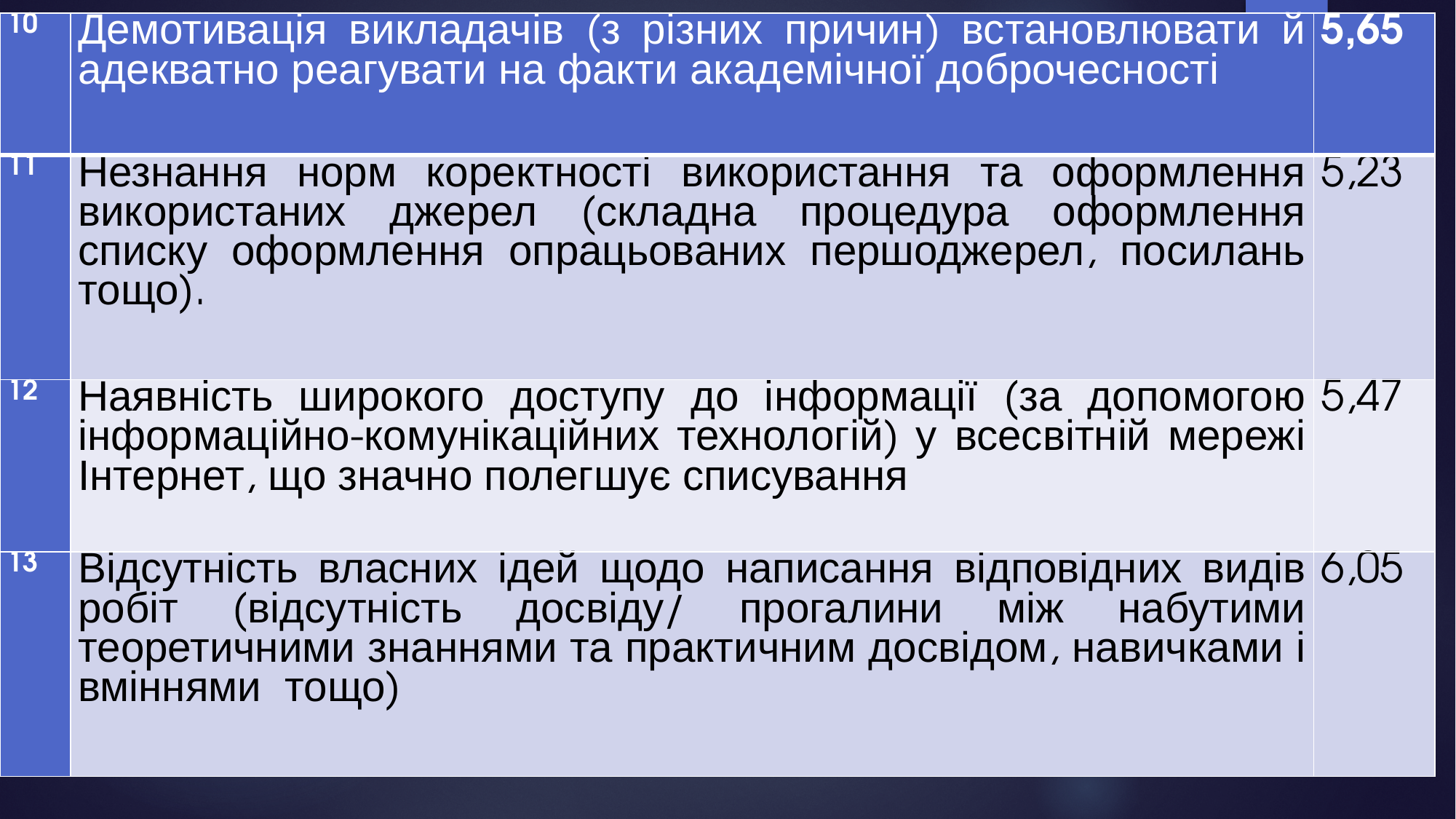

| 10 | Демотивація викладачів (з різних причин) встановлювати й адекватно реагувати на факти академічної доброчесності | 5,65 |
| --- | --- | --- |
| 11 | Незнання норм коректності використання та оформлення використаних джерел (складна процедура оформлення списку оформлення опрацьованих першоджерел, посилань тощо). | 5,23 |
| 12 | Наявність широкого доступу до інформації (за допомогою інформаційно-комунікаційних технологій) у всесвітній мережі Інтернет, що значно полегшує списування | 5,47 |
| 13 | Відсутність власних ідей щодо написання відповідних видів робіт (відсутність досвіду/ прогалини між набутими теоретичними знаннями та практичним досвідом, навичками і вміннями тощо) | 6,05 |